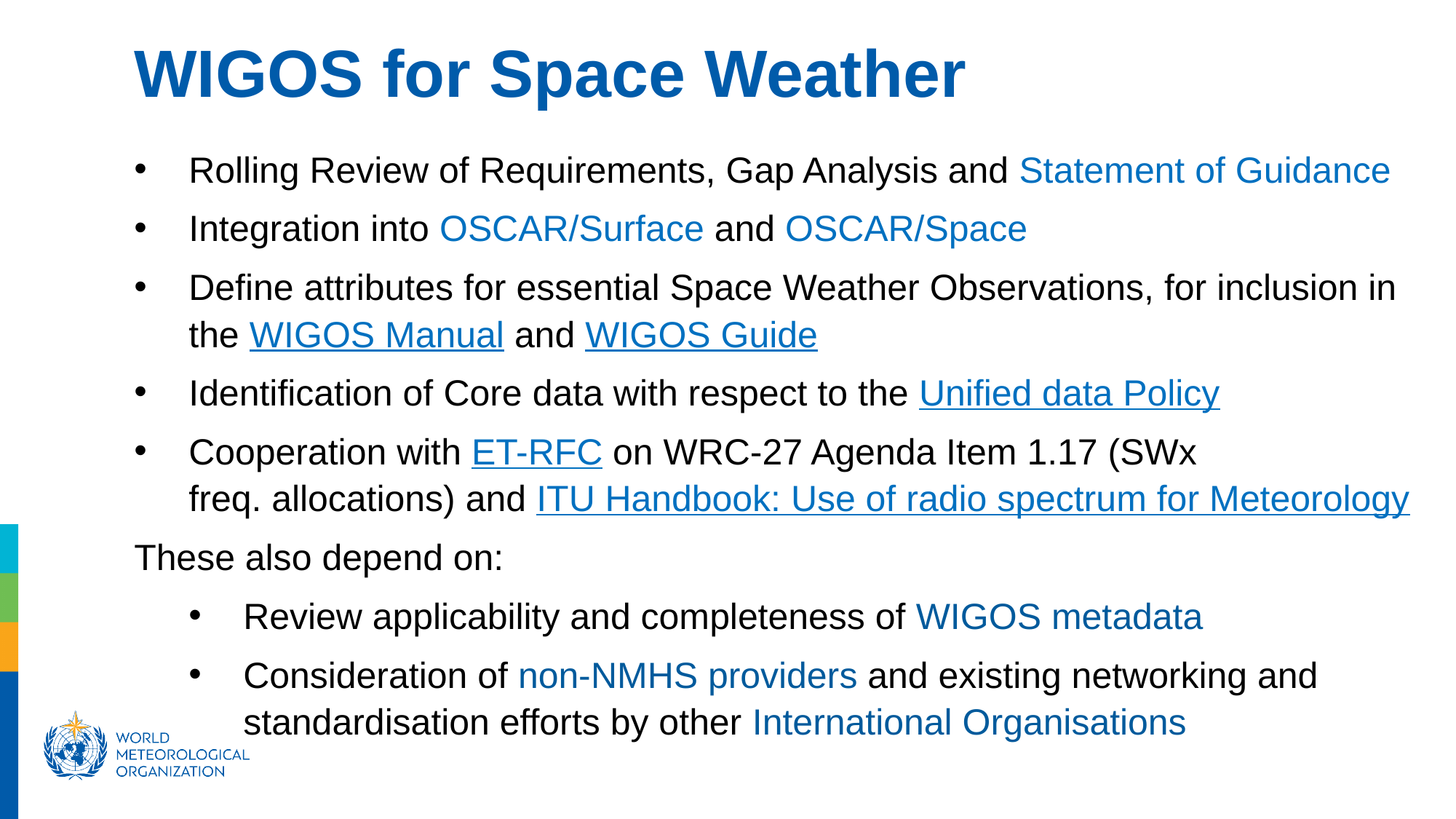

WIGOS for Space Weather
Rolling Review of Requirements, Gap Analysis and Statement of Guidance
Integration into OSCAR/Surface and OSCAR/Space
Define attributes for essential Space Weather Observations, for inclusion in the WIGOS Manual and WIGOS Guide
Identification of Core data with respect to the Unified data Policy
Cooperation with ET-RFC on WRC-27 Agenda Item 1.17 (SWx freq. allocations) and ITU Handbook: Use of radio spectrum for Meteorology
These also depend on:
Review applicability and completeness of WIGOS metadata
Consideration of non-NMHS providers and existing networking and standardisation efforts by other International Organisations